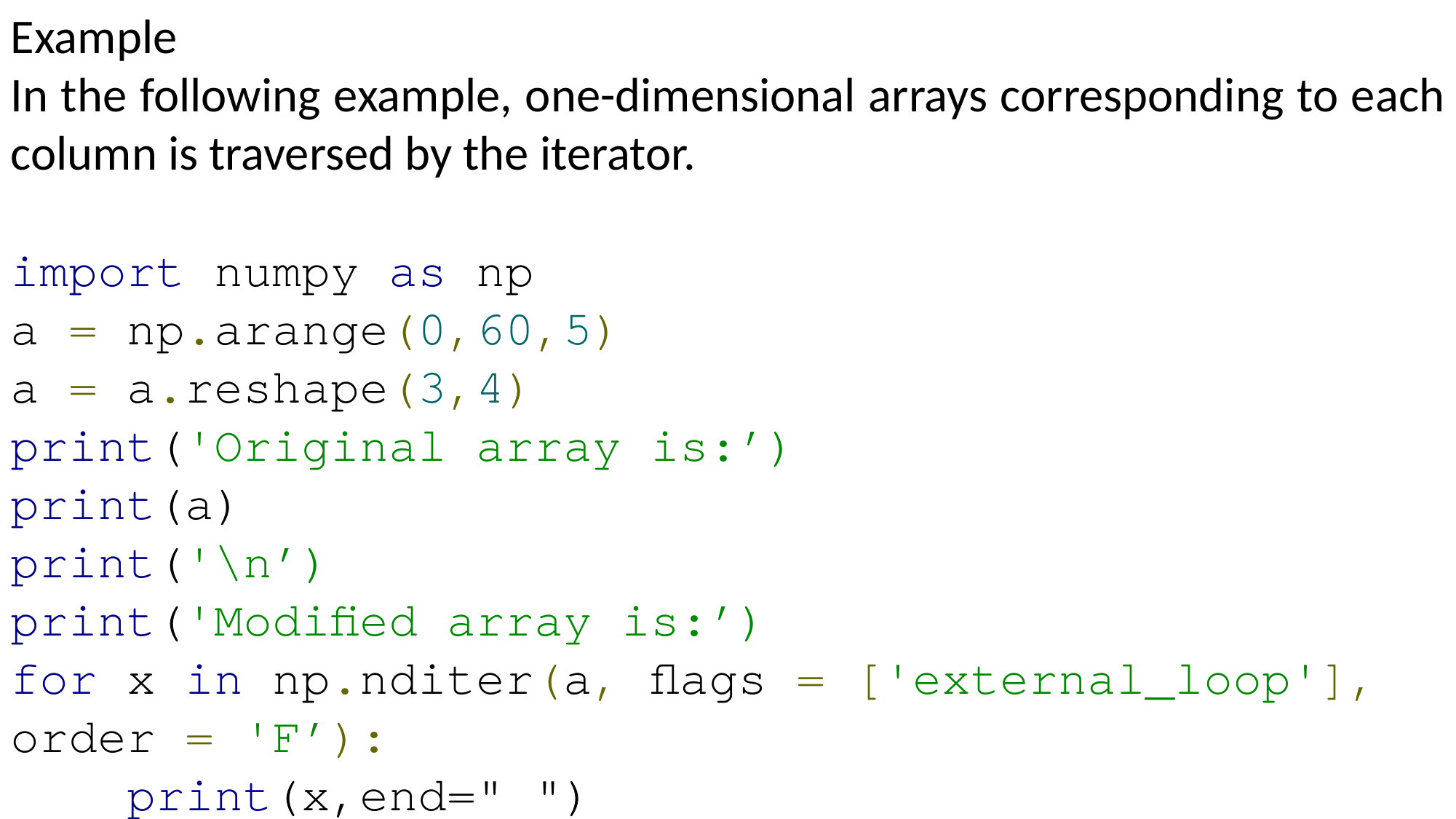

Example
In the following example, one-dimensional arrays corresponding to each column is traversed by the iterator.

import numpy as np
a = np.arange(0,60,5)
a = a.reshape(3,4)
print('Original array is:’)
print(a)
print('\n’)
print('Modified array is:’)
for x in np.nditer(a, flags = ['external_loop'], order = 'F’):
    print(x,end=" ")